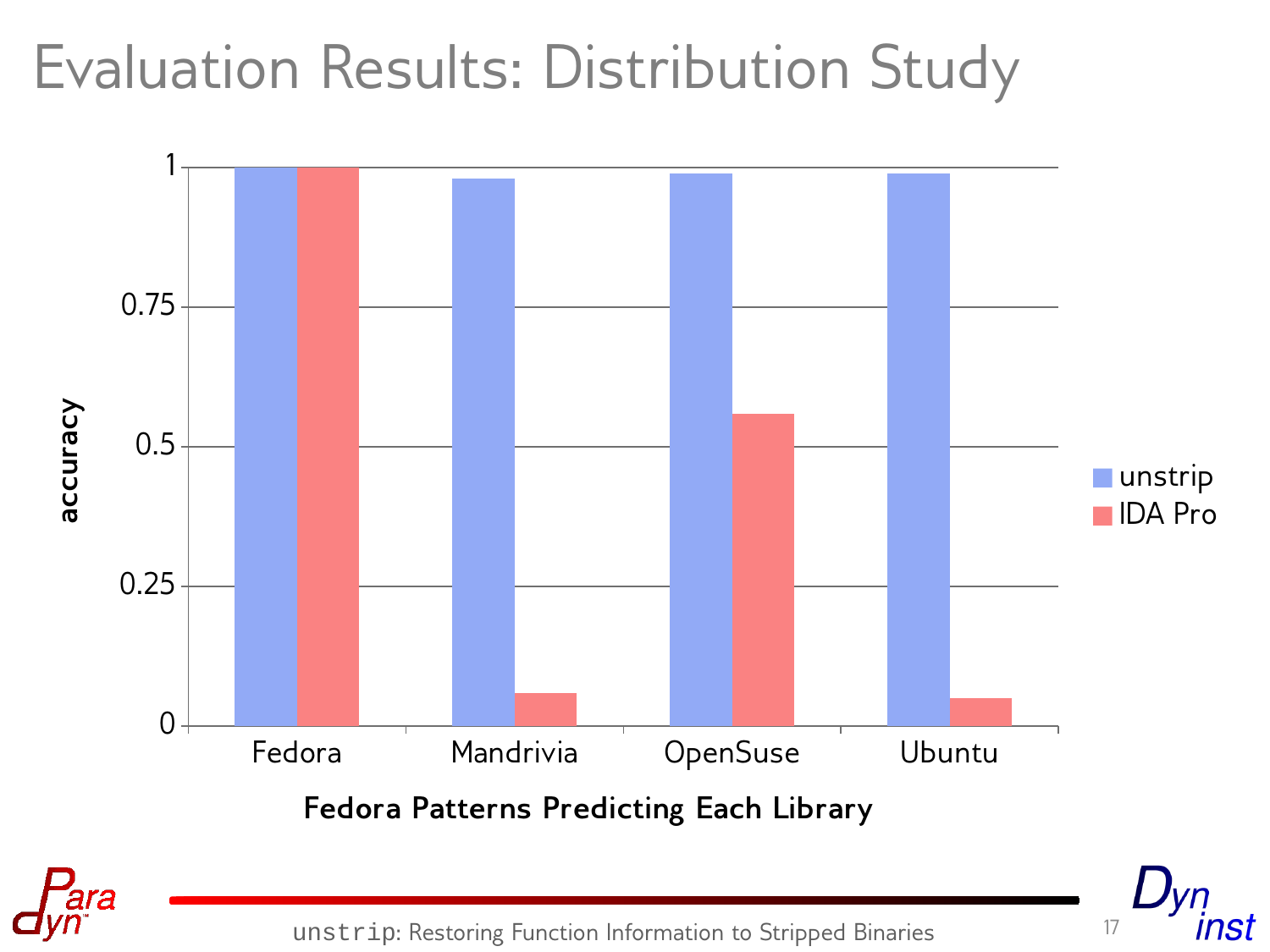

# Evaluation Results: Distribution Study

### Chart

| Category | unstrip | IDA Pro |
|---|---|---|
| Fedora | 1.0 | 1.0 |
| Mandrivia | 0.98 | 0.06000000000000003 |
| OpenSuse | 0.99 | 0.56 |
| Ubuntu | 0.99 | 0.05 |
17
unstrip: Restoring Function Information to Stripped Binaries